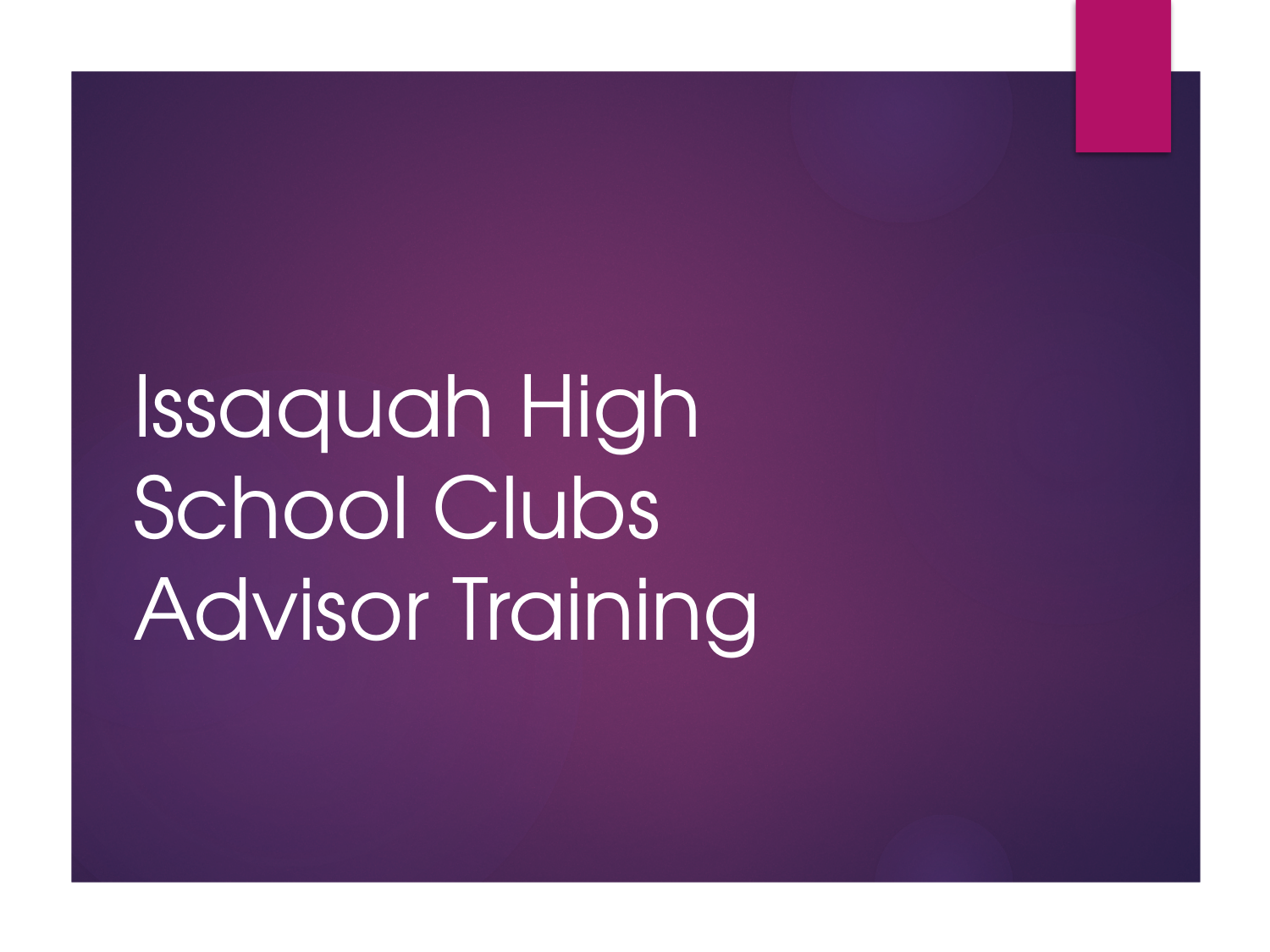

# Issaquah High School Clubs Advisor Training